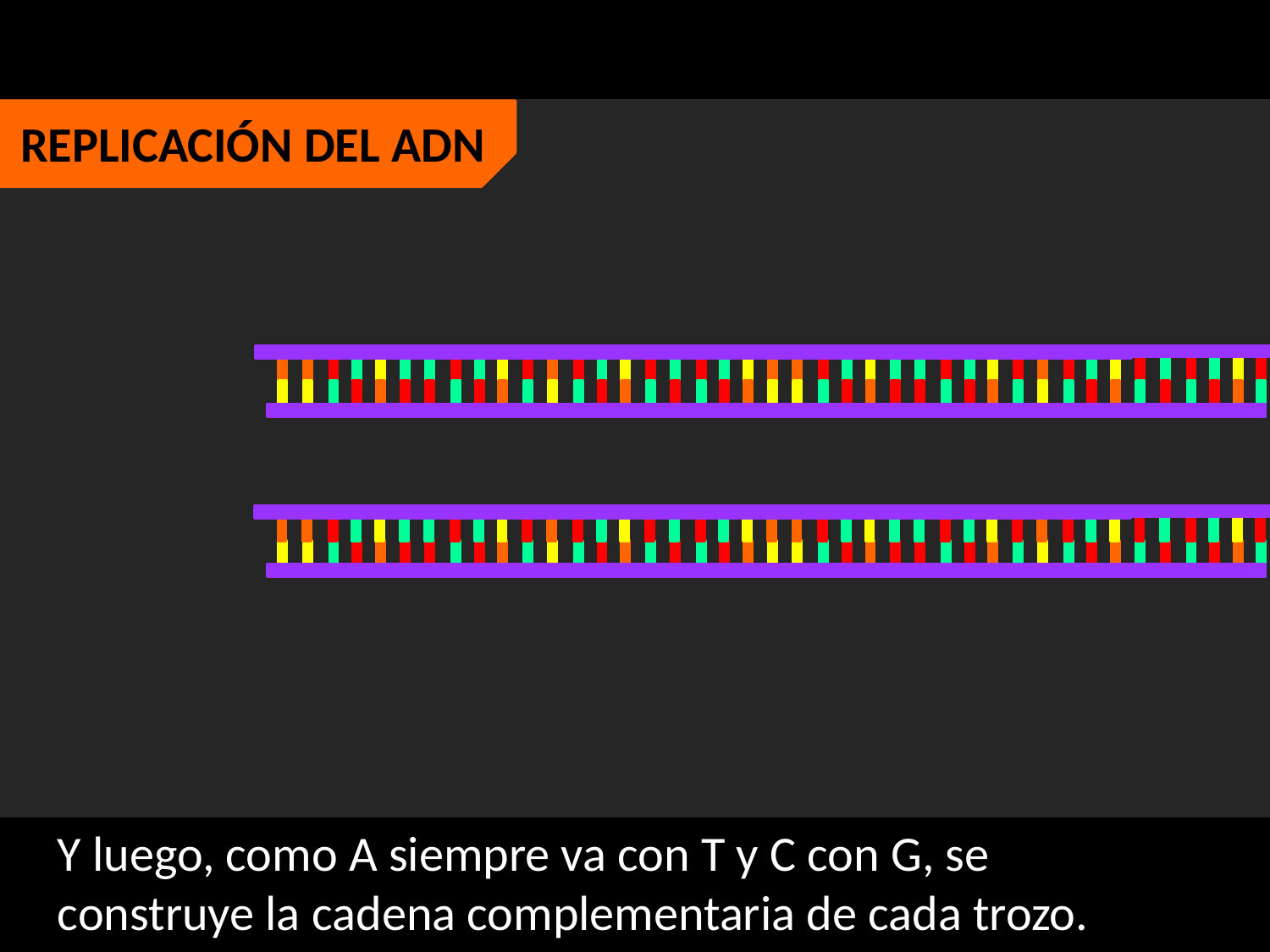

REPLICACIÓN DEL ADN

Y luego, como A siempre va con T y C con G, se construye la cadena complementaria de cada trozo.